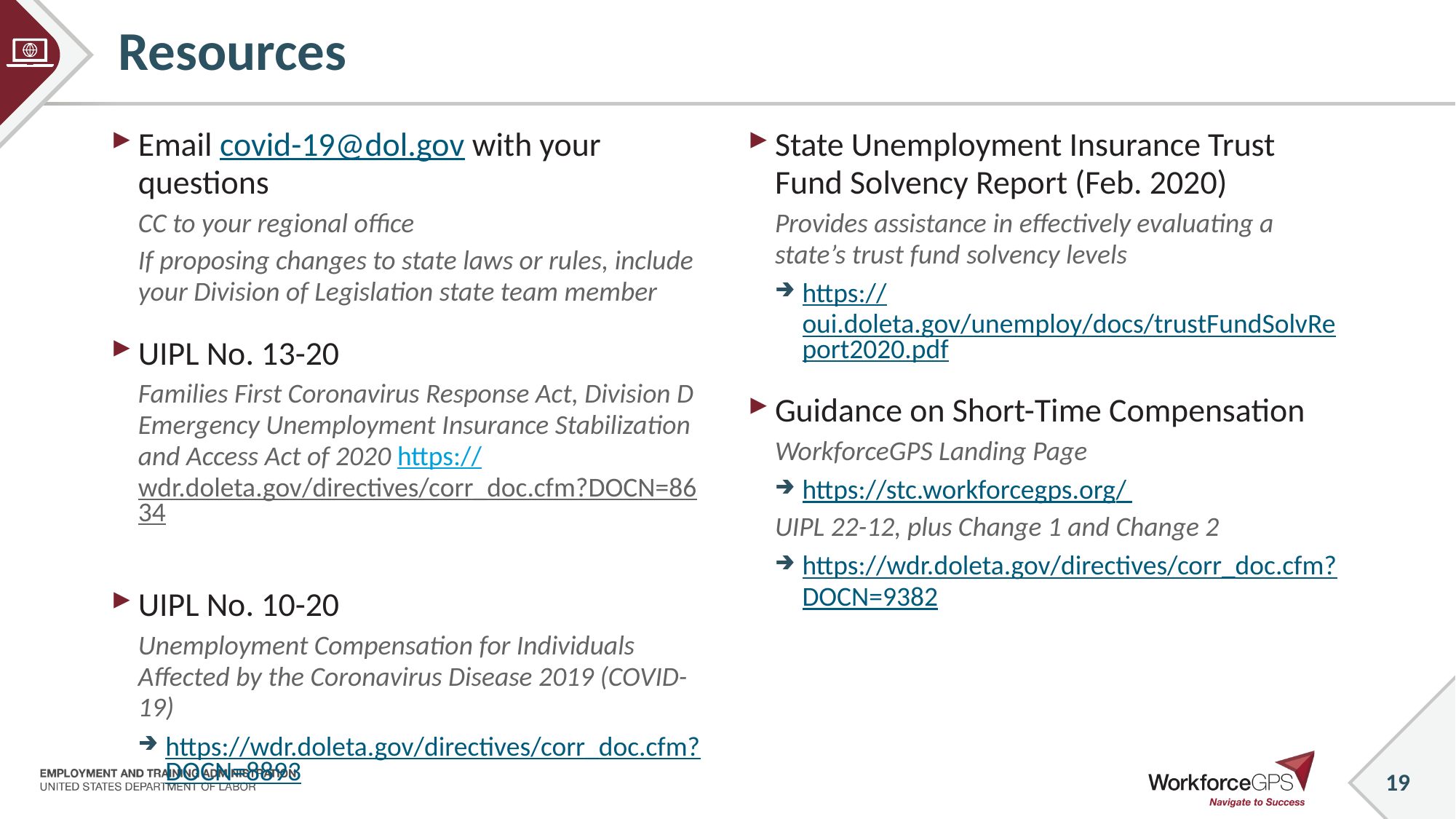

# Resources
Email covid-19@dol.gov with your questions
CC to your regional office
If proposing changes to state laws or rules, include your Division of Legislation state team member
UIPL No. 13-20
Families First Coronavirus Response Act, Division D Emergency Unemployment Insurance Stabilization and Access Act of 2020 https://wdr.doleta.gov/directives/corr_doc.cfm?DOCN=8634
UIPL No. 10-20
Unemployment Compensation for Individuals Affected by the Coronavirus Disease 2019 (COVID-19)
https://wdr.doleta.gov/directives/corr_doc.cfm?DOCN=8893

State Unemployment Insurance Trust Fund Solvency Report (Feb. 2020)
Provides assistance in effectively evaluating a state’s trust fund solvency levels
https://oui.doleta.gov/unemploy/docs/trustFundSolvReport2020.pdf
Guidance on Short-Time Compensation
WorkforceGPS Landing Page
https://stc.workforcegps.org/
UIPL 22-12, plus Change 1 and Change 2
https://wdr.doleta.gov/directives/corr_doc.cfm?DOCN=9382

19